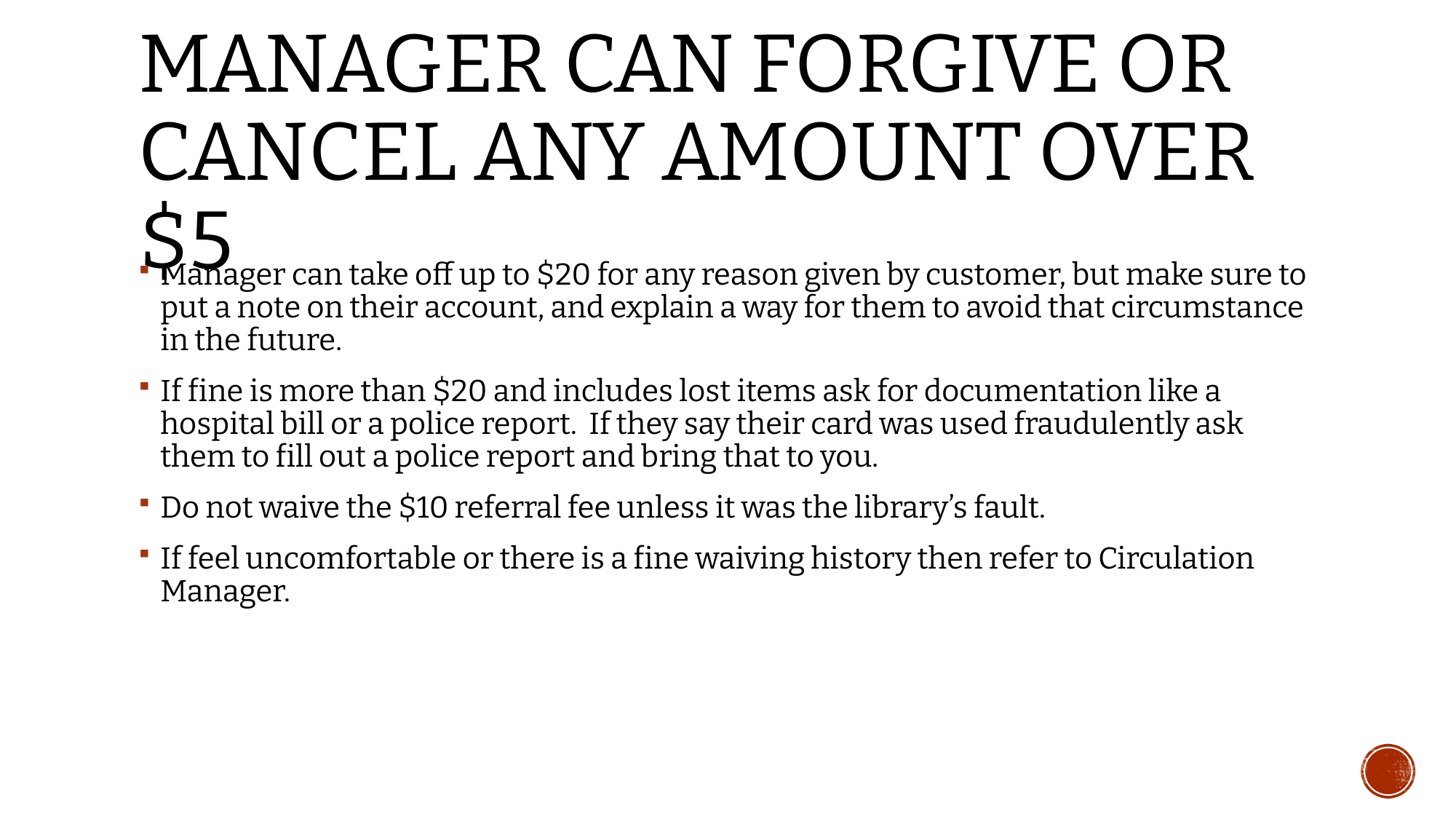

# Manager can forgive or cancel any amount over $5
Manager can take off up to $20 for any reason given by customer, but make sure to put a note on their account, and explain a way for them to avoid that circumstance in the future.
If fine is more than $20 and includes lost items ask for documentation like a hospital bill or a police report.  If they say their card was used fraudulently ask them to fill out a police report and bring that to you.
Do not waive the $10 referral fee unless it was the library’s fault.
If feel uncomfortable or there is a fine waiving history then refer to Circulation Manager.